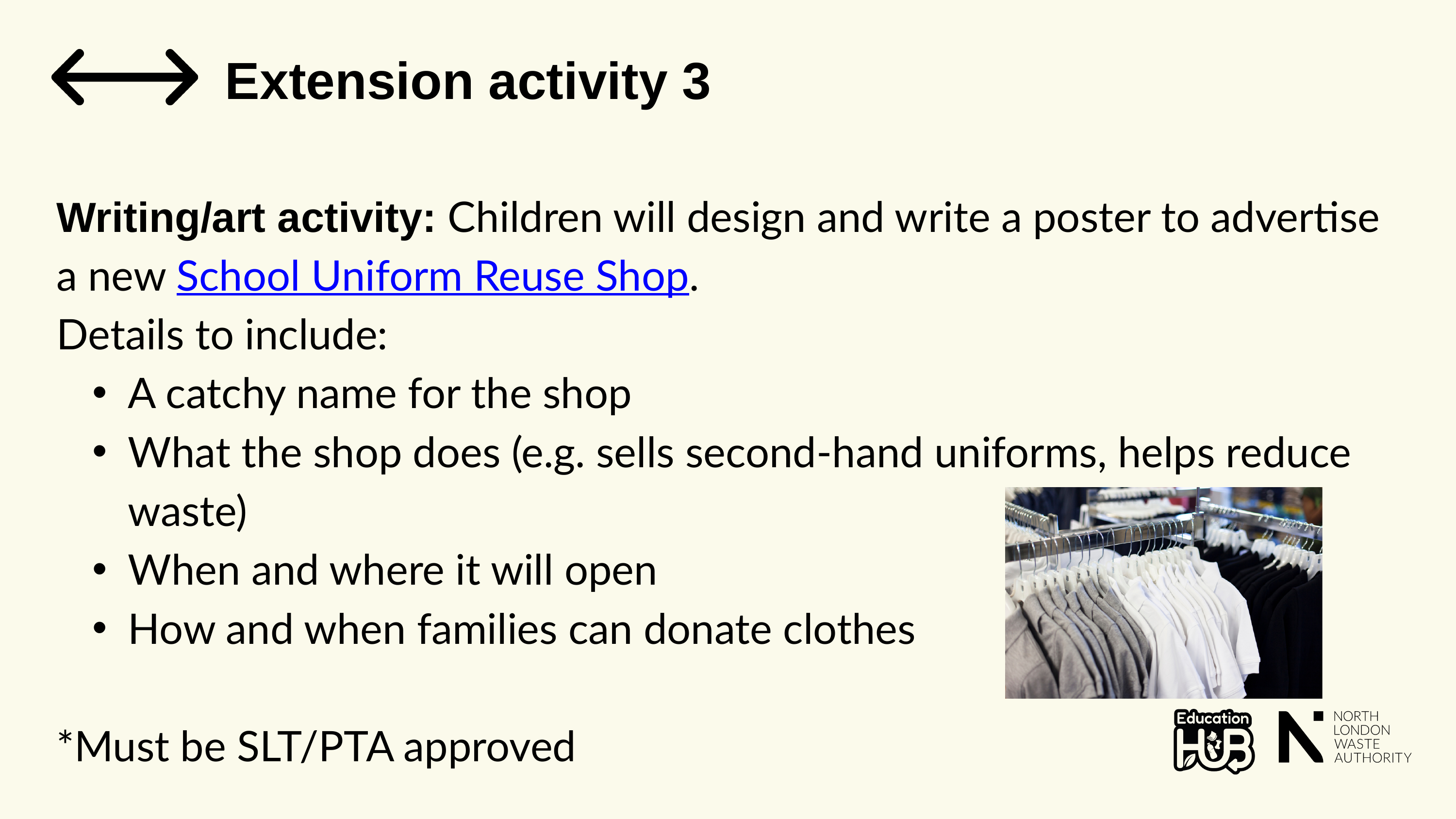

Extension activity 3

Writing/art activity: Children will design and write a poster to advertise a new School Uniform Reuse Shop.
Details to include:
A catchy name for the shop
What the shop does (e.g. sells second-hand uniforms, helps reduce waste)
When and where it will open
How and when families can donate clothes

*Must be SLT/PTA approved